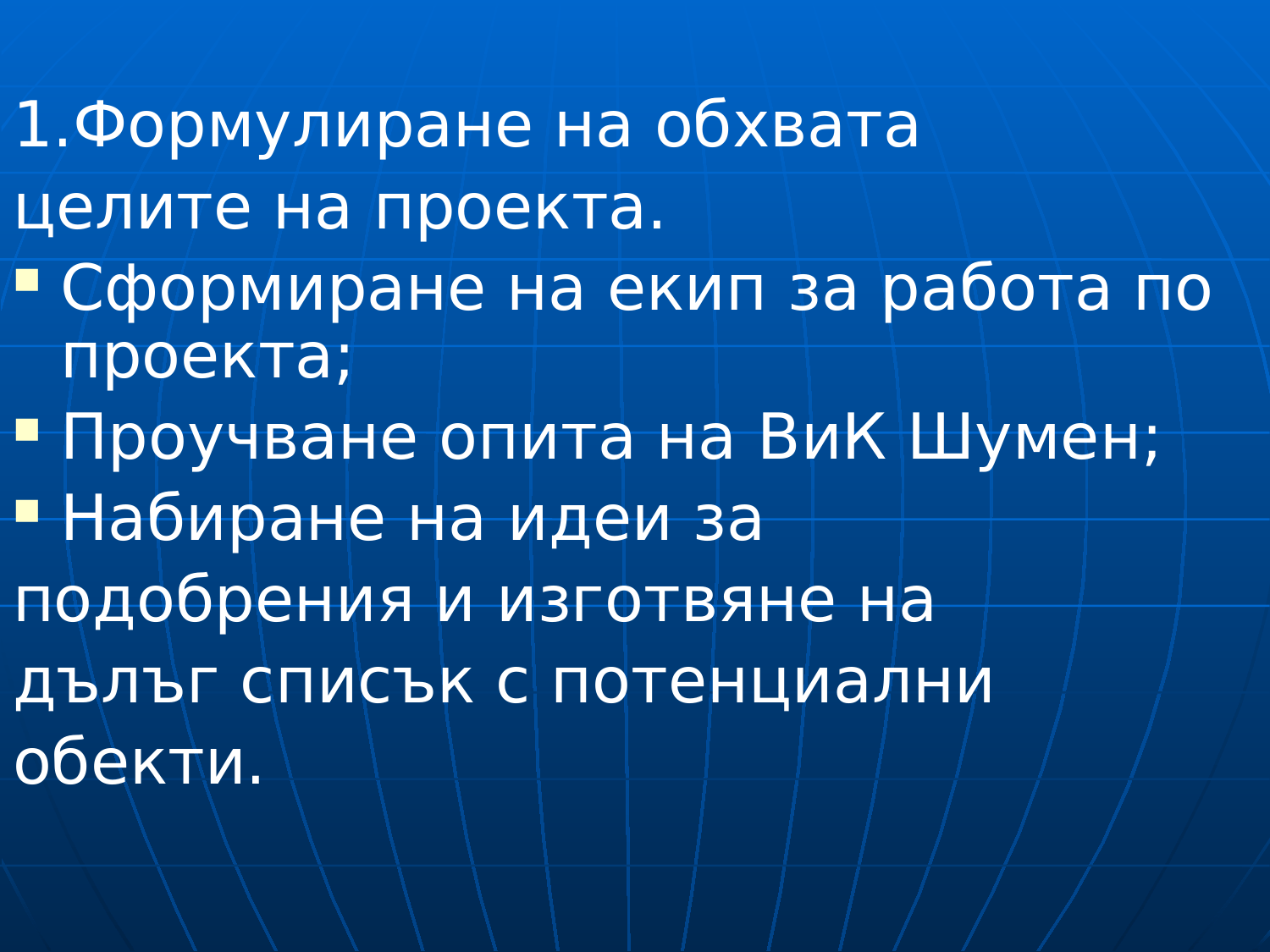

1.Формулиране на обхвата
целите на проекта.
Сформиране на екип за работа по проекта;
Проучване опита на ВиК Шумен;
Набиране на идеи за
подобрения и изготвяне на
дълъг списък с потенциални
обекти.